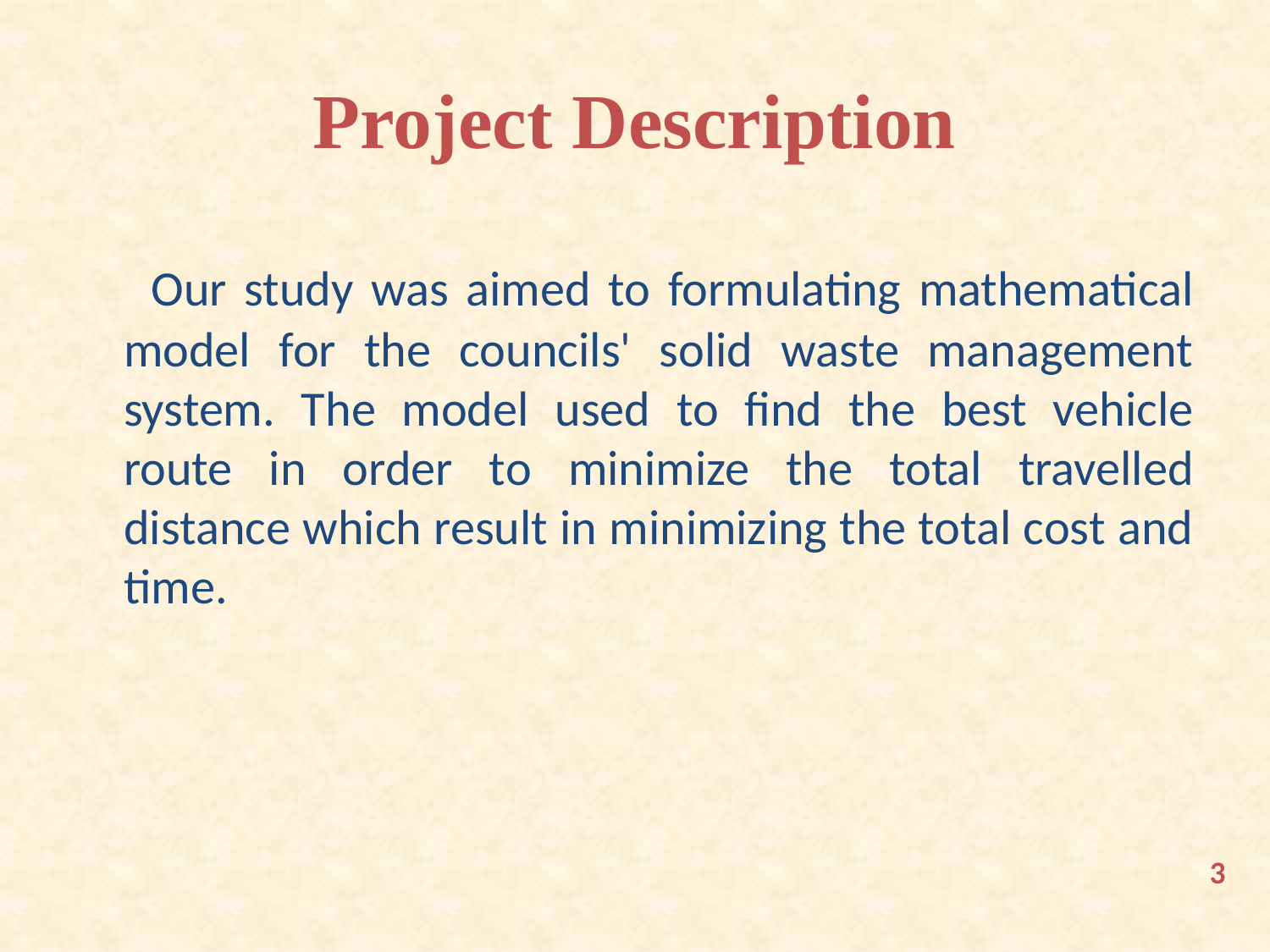

# Project Description
    Our study was aimed to formulating mathematical model for the councils' solid waste management system. The model used to find the best vehicle route in order to minimize the total travelled distance which result in minimizing the total cost and time.
3